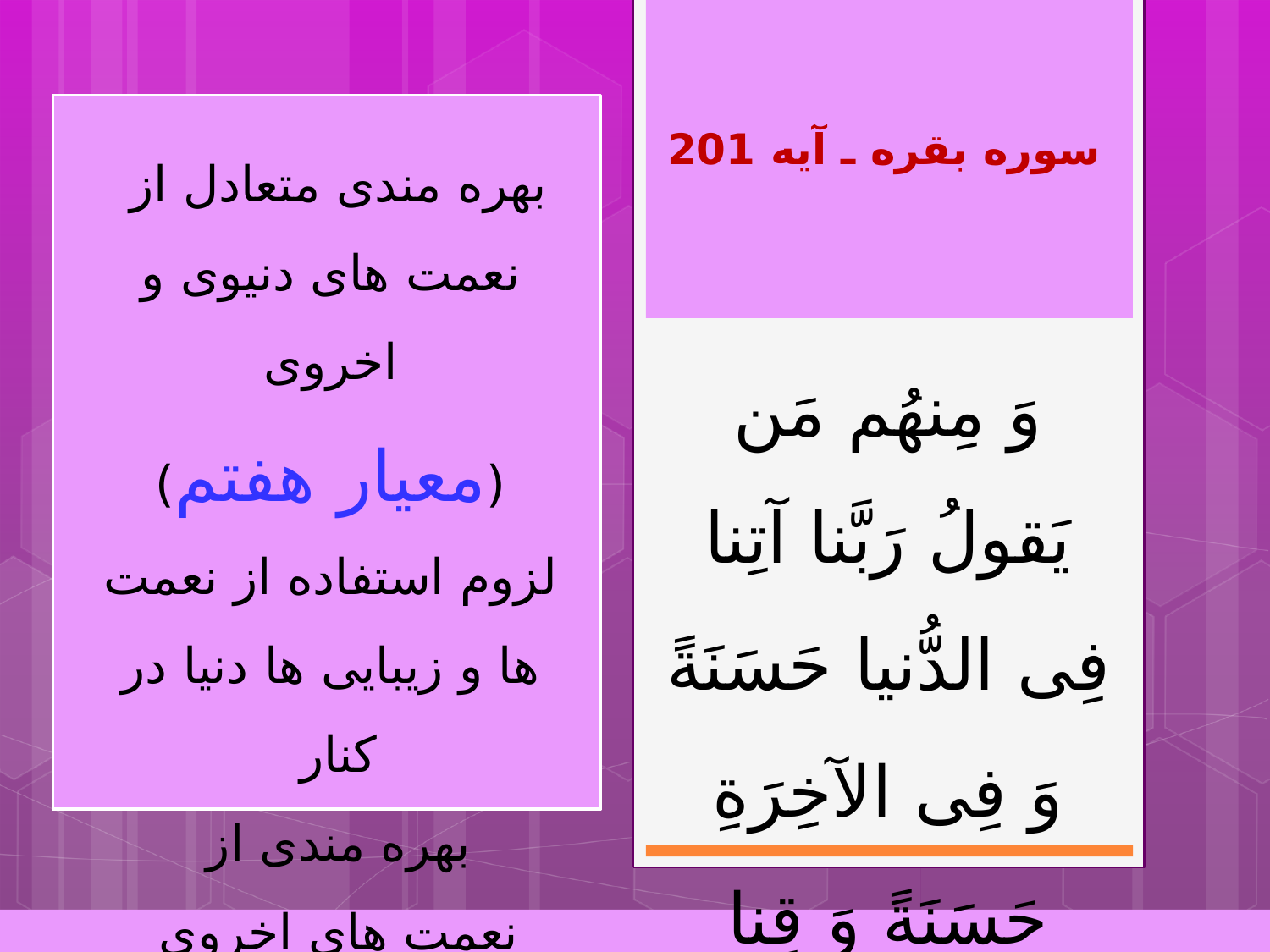

سوره بقره ـ آیه 201
وَ مِنهُم مَن یَقولُ رَبَّنا آتِنا فِی الدُّنیا حَسَنَةً وَ فِی الآخِرَةِ حَسَنَةً وَ قِنا عَذابَ النّارِ

بهره مندی متعادل از
نعمت های دنیوی و اخروی
(معیار هفتم)
لزوم استفاده از نعمت ها و زیبایی ها دنیا در کنار
بهره مندی از
نعمت های اخروی